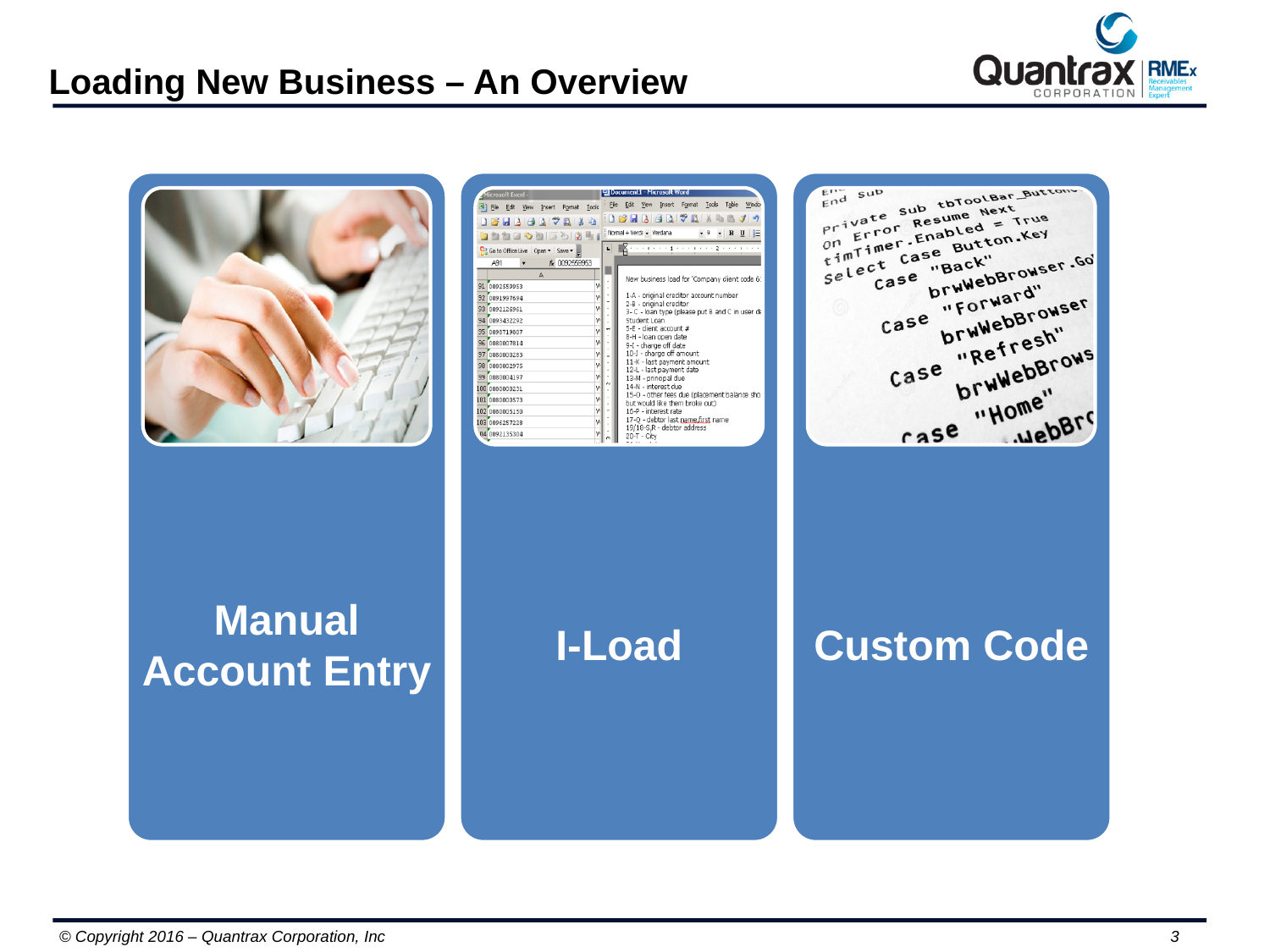

Loading New Business – An Overview

Manual Account Entry
I-Load
Custom Code
3